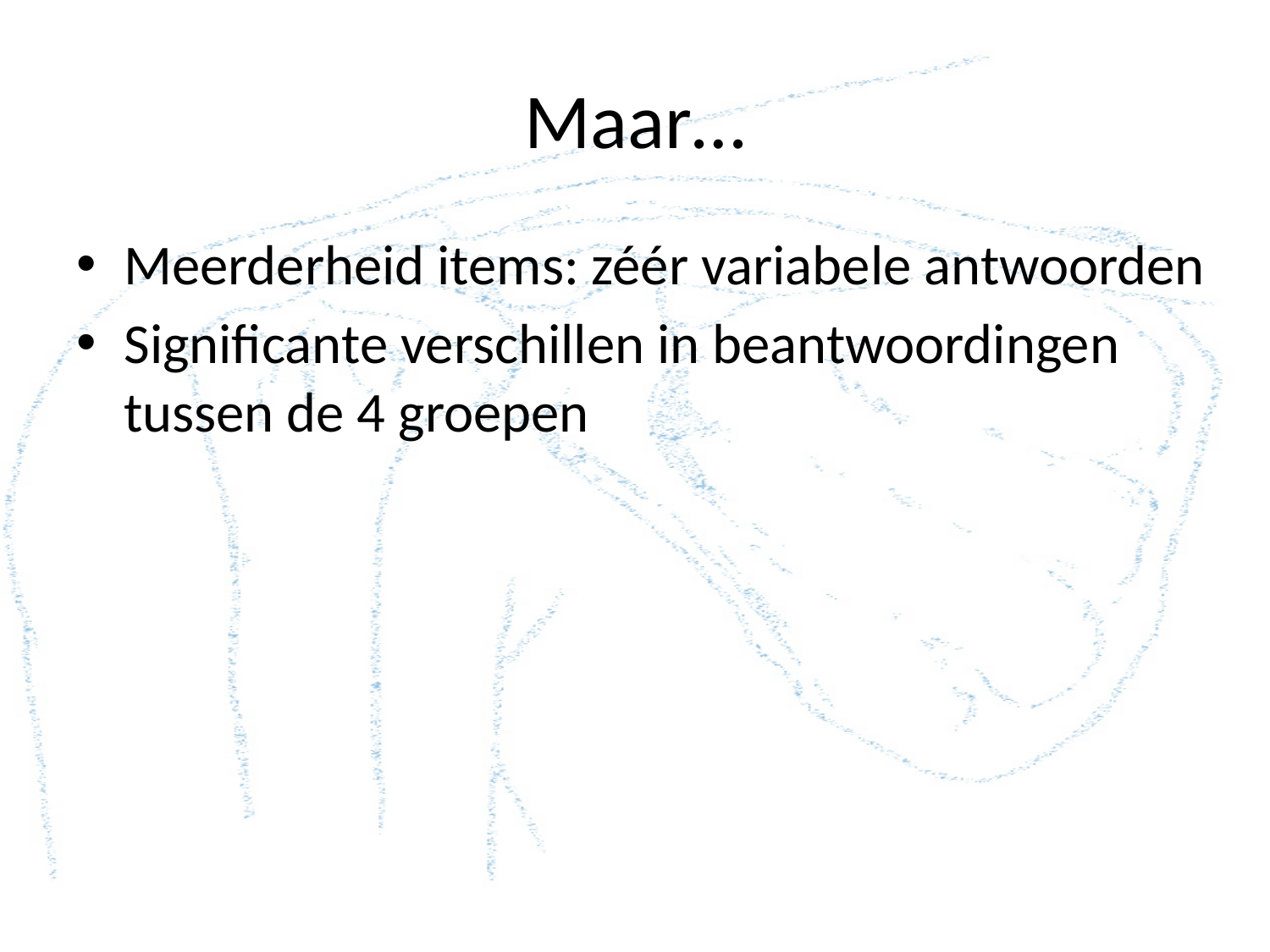

# Maar…
Meerderheid items: zéér variabele antwoorden
Significante verschillen in beantwoordingen tussen de 4 groepen